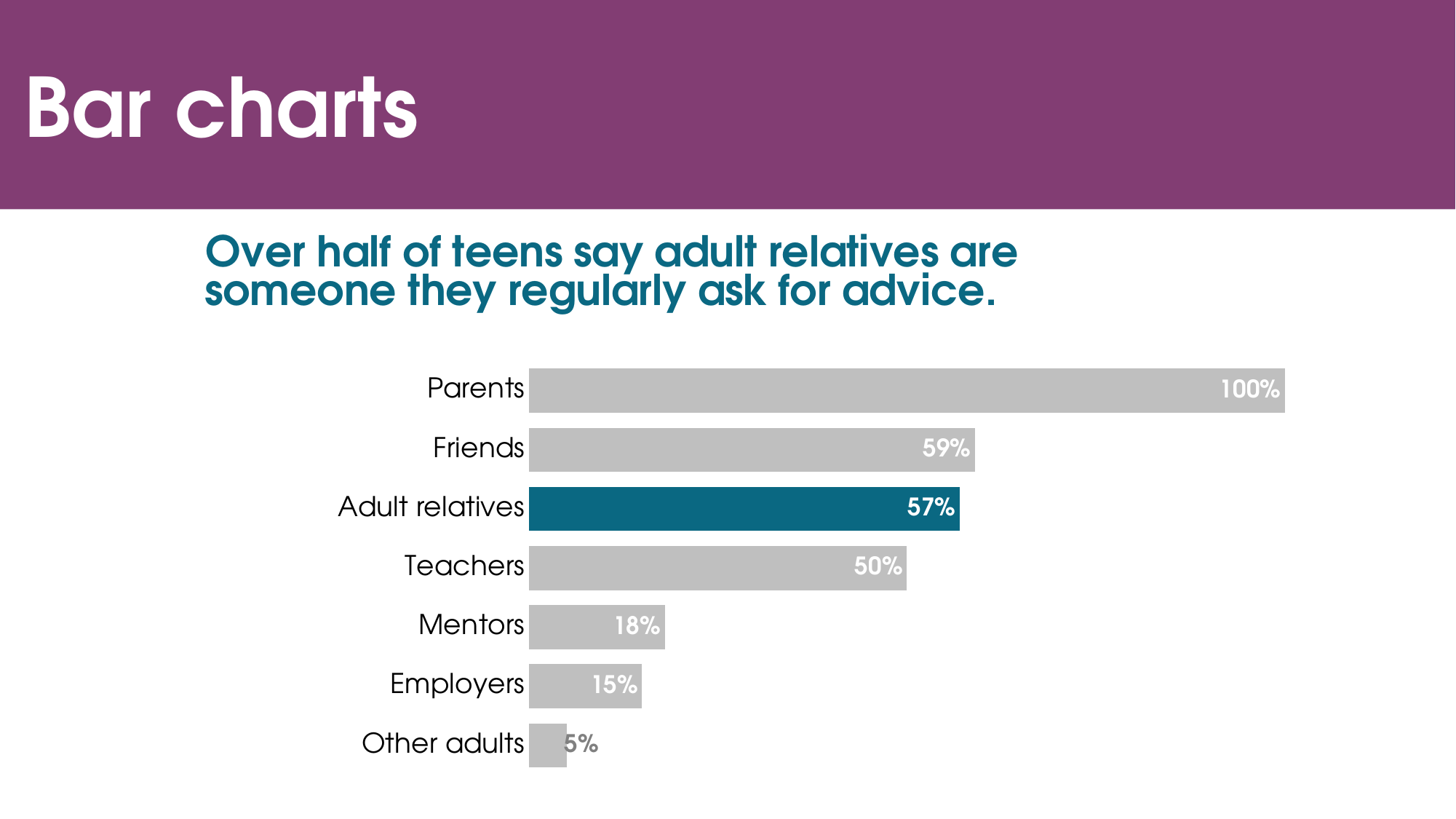

Bar charts
#

### Chart: Over half of teens say adult relatives are someone they regularly ask for advice.

| Category | Percent |
|---|---|
| Other adults | 0.05 |
| Employers | 0.15 |
| Mentors | 0.18 |
| Teachers | 0.5 |
| Adult relatives | 0.57 |
| Friends | 0.59 |
| Parents | 1.0 |